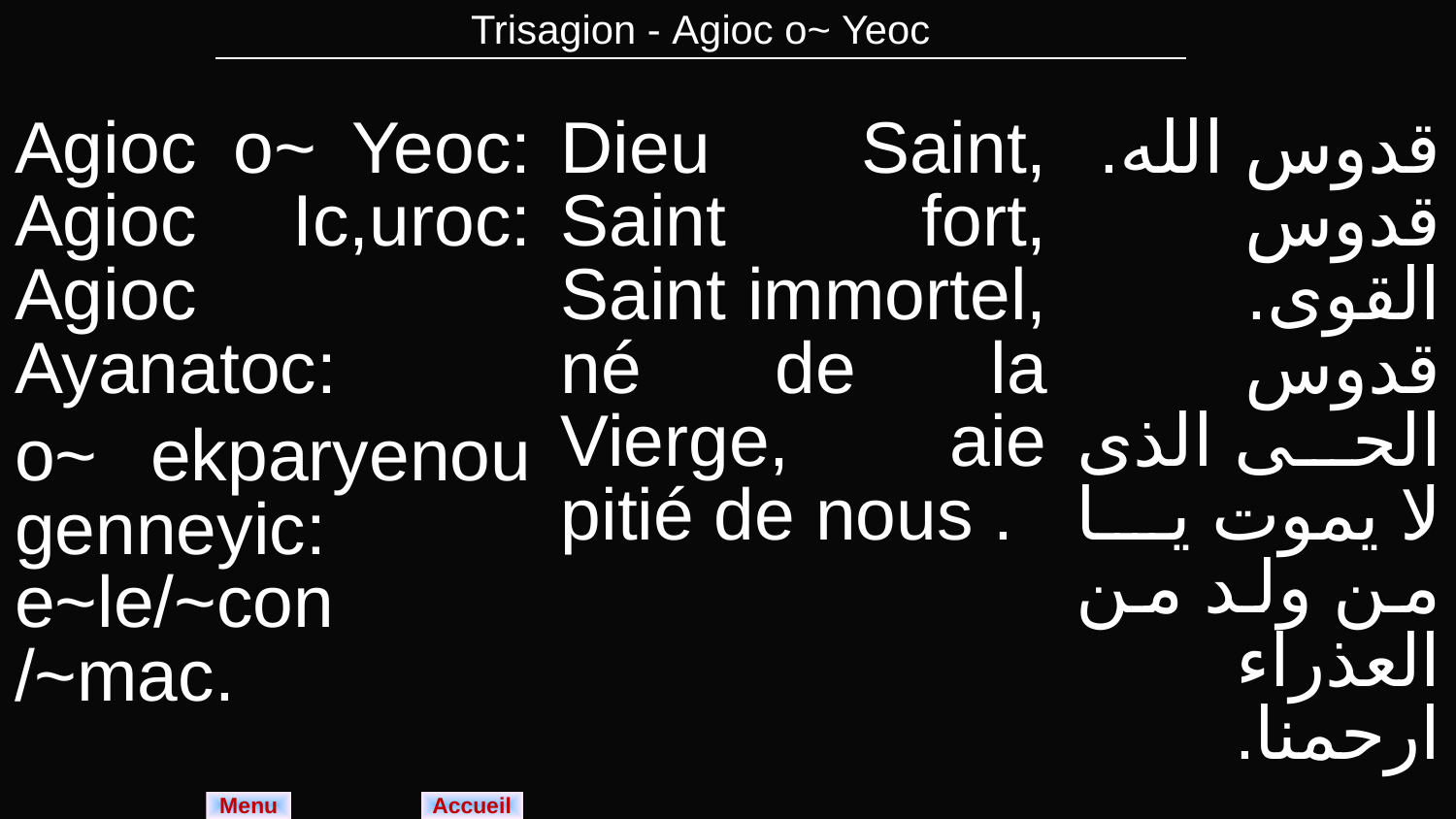

| Trisagion - Agioc o~ Yeoc |
| --- |

| Agioc o~ Yeoc: Agioc Ic,uroc: Agioc Ayanatoc: o~ ekparyenou genneyic: e~le/~con /~mac. | Dieu Saint, Saint fort, Saint immortel, né de la Vierge, aie pitié de nous . | قدوس الله. قدوس القوى. قدوس الحى الذى لا يموت يا من ولد من العذراء ارحمنا. |
| --- | --- | --- |
Menu